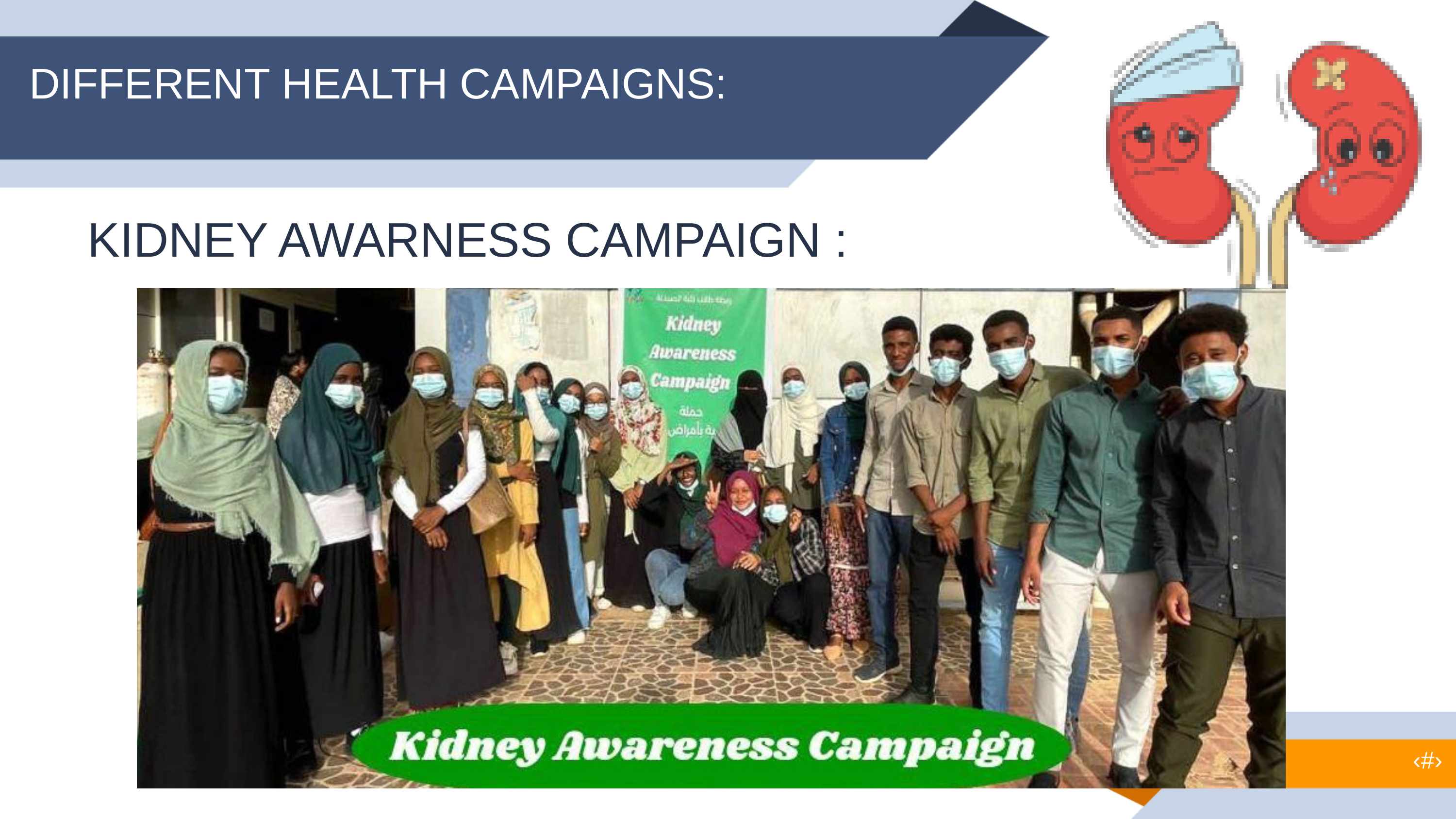

DIFFERENT HEALTH CAMPAIGNS:
KIDNEY AWARNESS CAMPAIGN :

‹#›